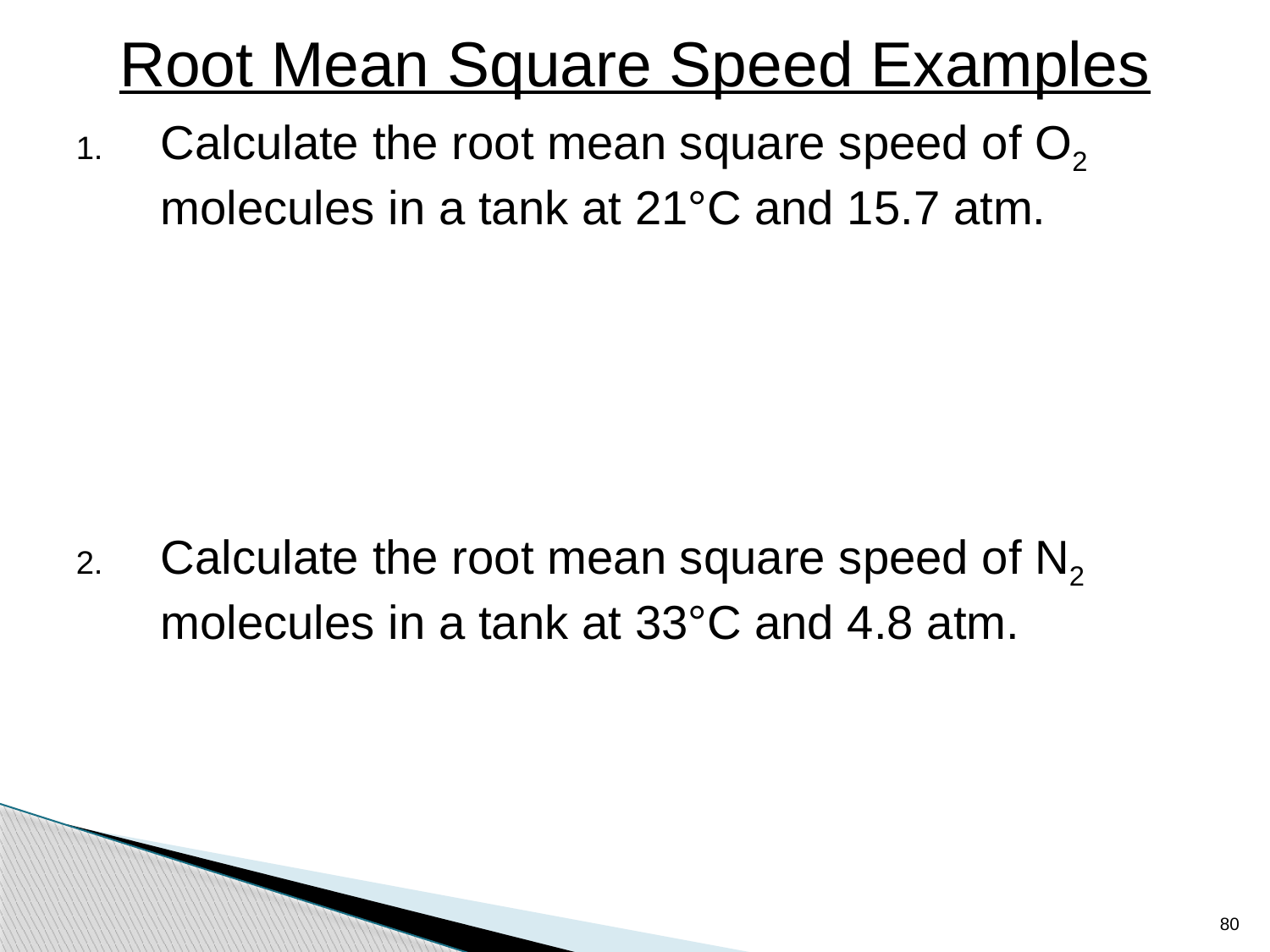

# Root Mean Square Speed Examples
Calculate the root mean square speed of O2 molecules in a tank at 21°C and 15.7 atm.
Calculate the root mean square speed of N2 molecules in a tank at 33°C and 4.8 atm.
80